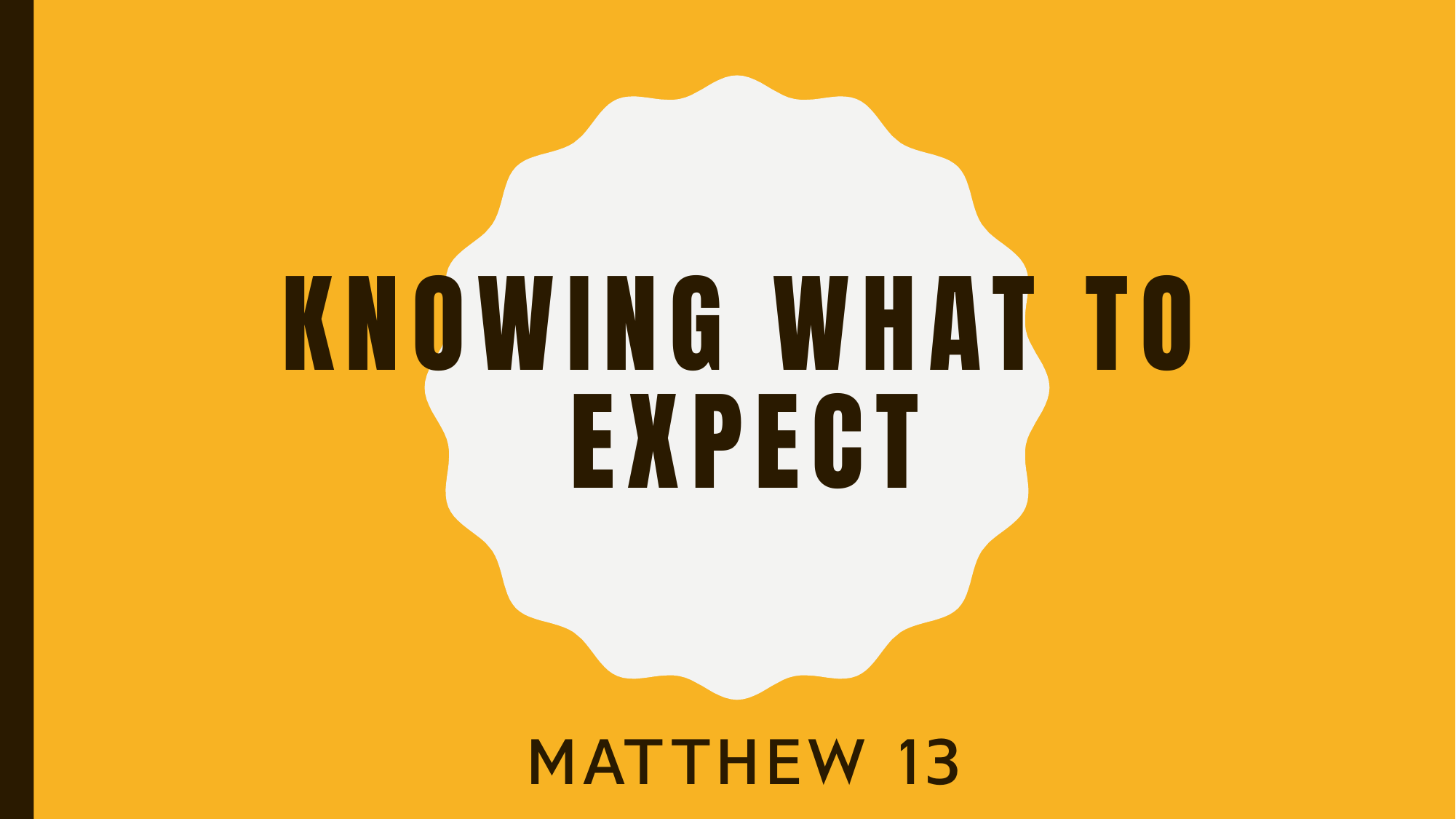

# Knowing What to Expect
Matthew 13